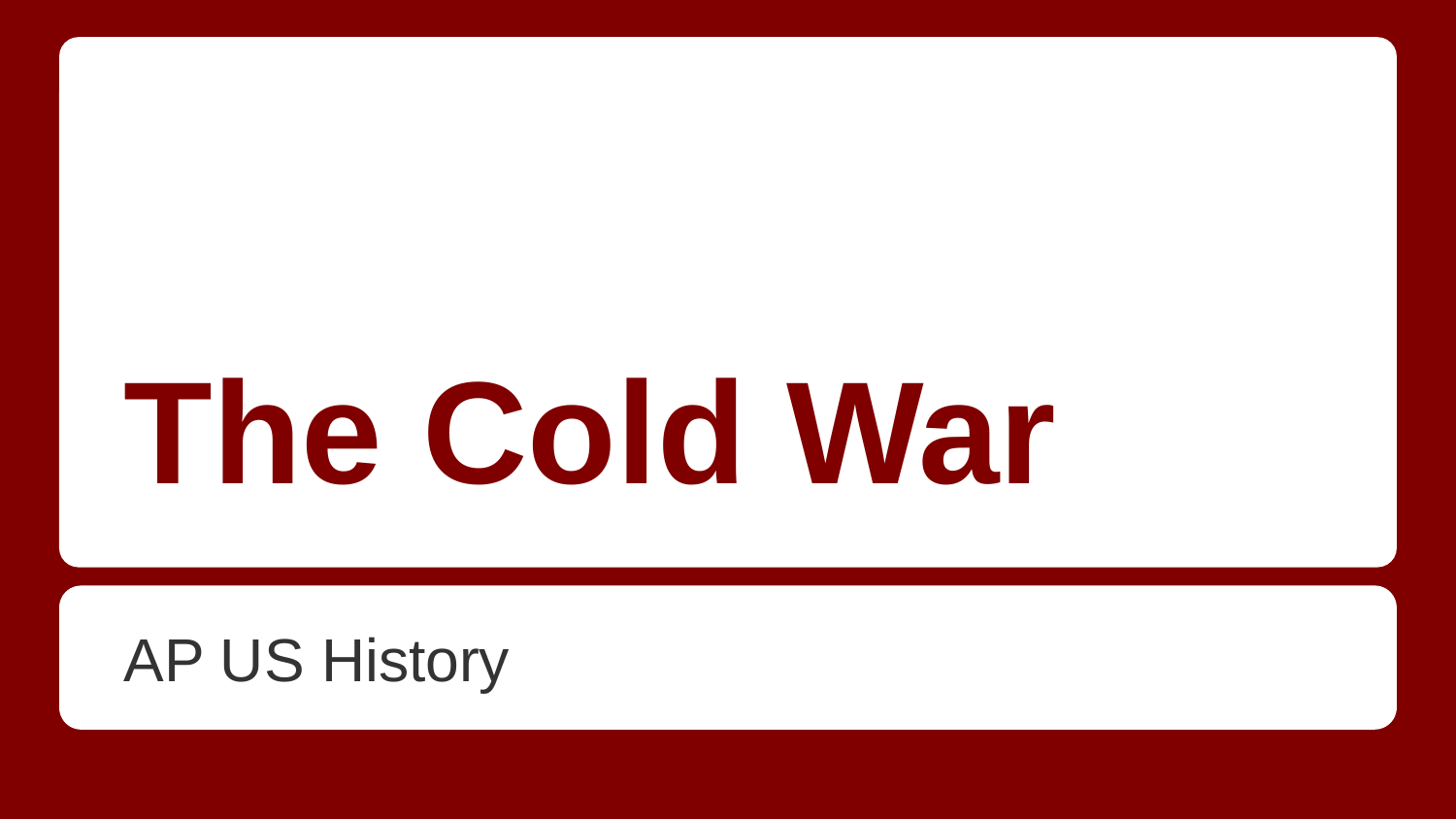

# The Cold War
AP US History